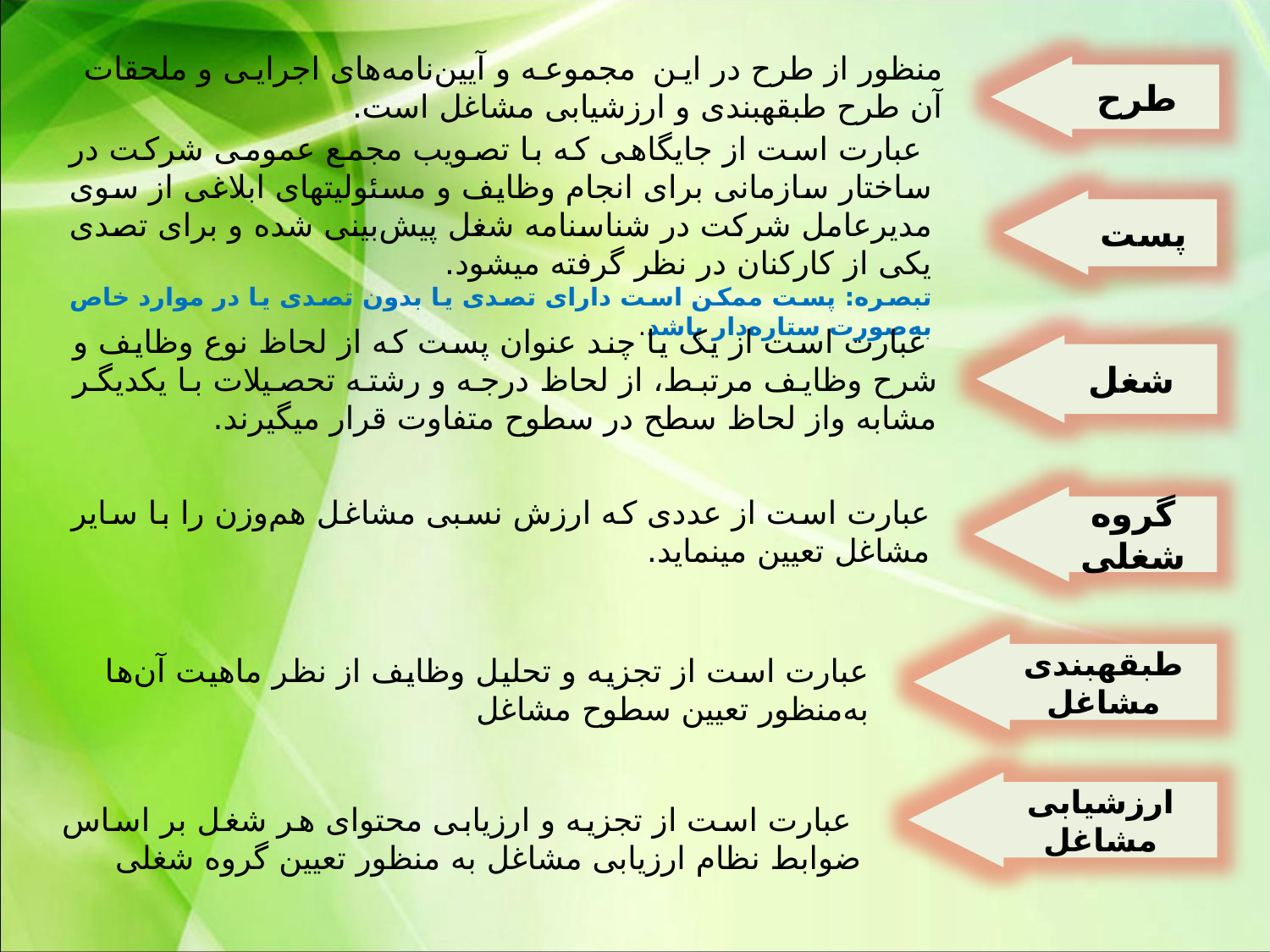

منظور از طرح در این مجموعه و آیین‌نامه‌های اجرایی و ملحقات آن طرح طبقه‏بندی و ارزشیابی مشاغل است.
طرح
 عبارت است از جایگاهی که با تصویب مجمع عمومی شرکت در ساختار سازمانی برای انجام وظایف و مسئولیت‏های ابلاغی از سوی مدیرعامل شرکت در شناسنامه شغل پیش‌بینی شده و برای تصدی یکی از کارکنان در نظر گرفته می‏شود.
تبصره: پست ممکن است دارای تصدی یا بدون تصدی یا در موارد خاص به‌صورت ستاره‌دار باشد.
پست
 عبارت است از یک یا چند عنوان پست که از لحاظ نوع وظایف و شرح وظایف مرتبط، از لحاظ درجه و رشته تحصیلات با یکدیگر مشابه واز لحاظ سطح در سطوح متفاوت قرار می‏گیرند.
شغل
عبارت است از عددی که ارزش نسبی مشاغل هم‌وزن را با سایر مشاغل تعیین می‏نماید.
گروه شغلی
عبارت است از تجزیه ‌و تحلیل وظایف از نظر ماهیت آن‌ها به‌منظور تعیین سطوح مشاغل
طبقه‏بندی مشاغل
ارزشیابی مشاغل
 عبارت است از تجزیه و ارزیابی محتوای هر شغل بر اساس ضوابط نظام ارزیابی مشاغل به‌ منظور تعیین گروه شغلی